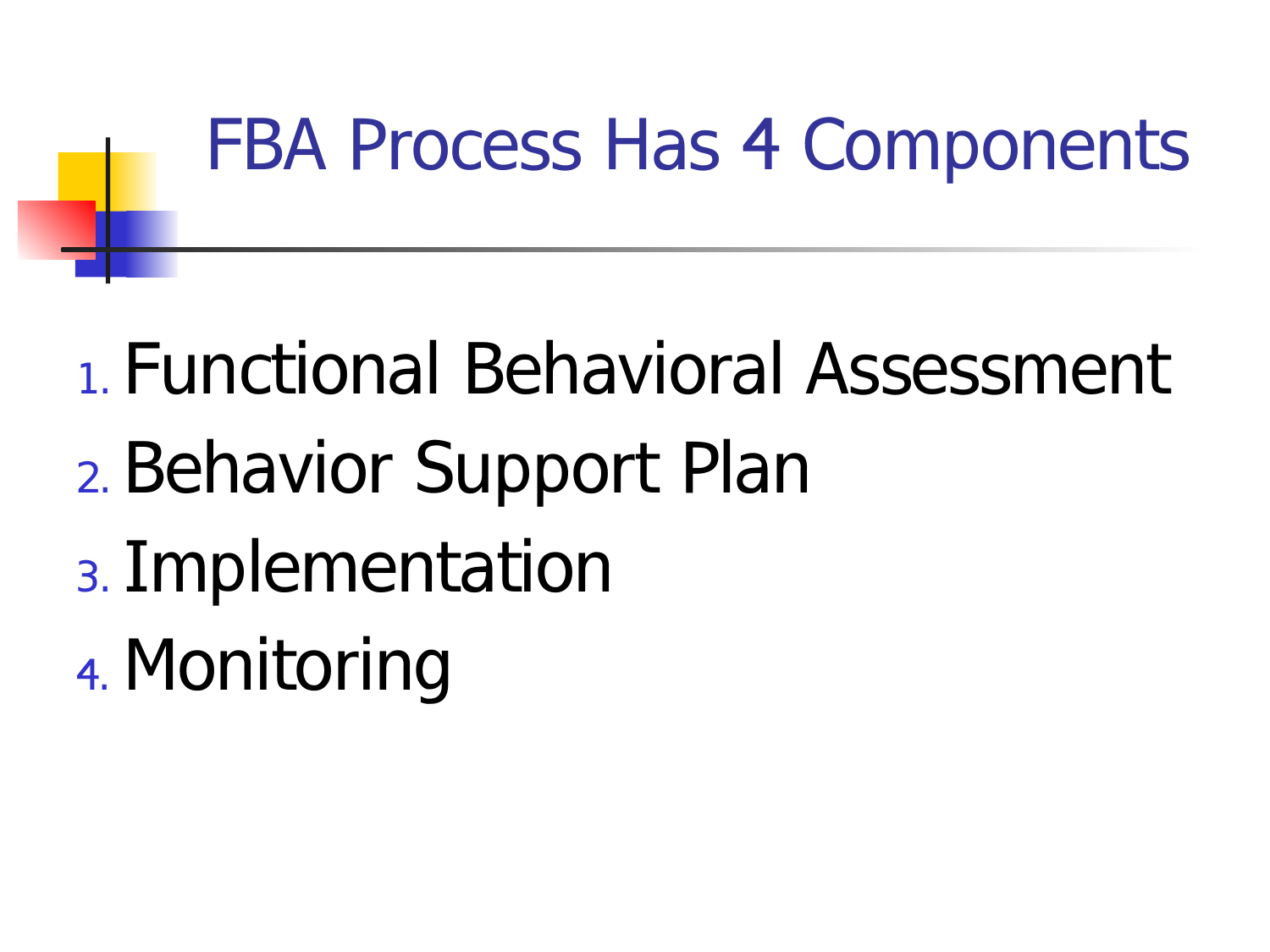

# FBA Process Has 4 Components
Functional Behavioral Assessment
Behavior Support Plan
Implementation
Monitoring